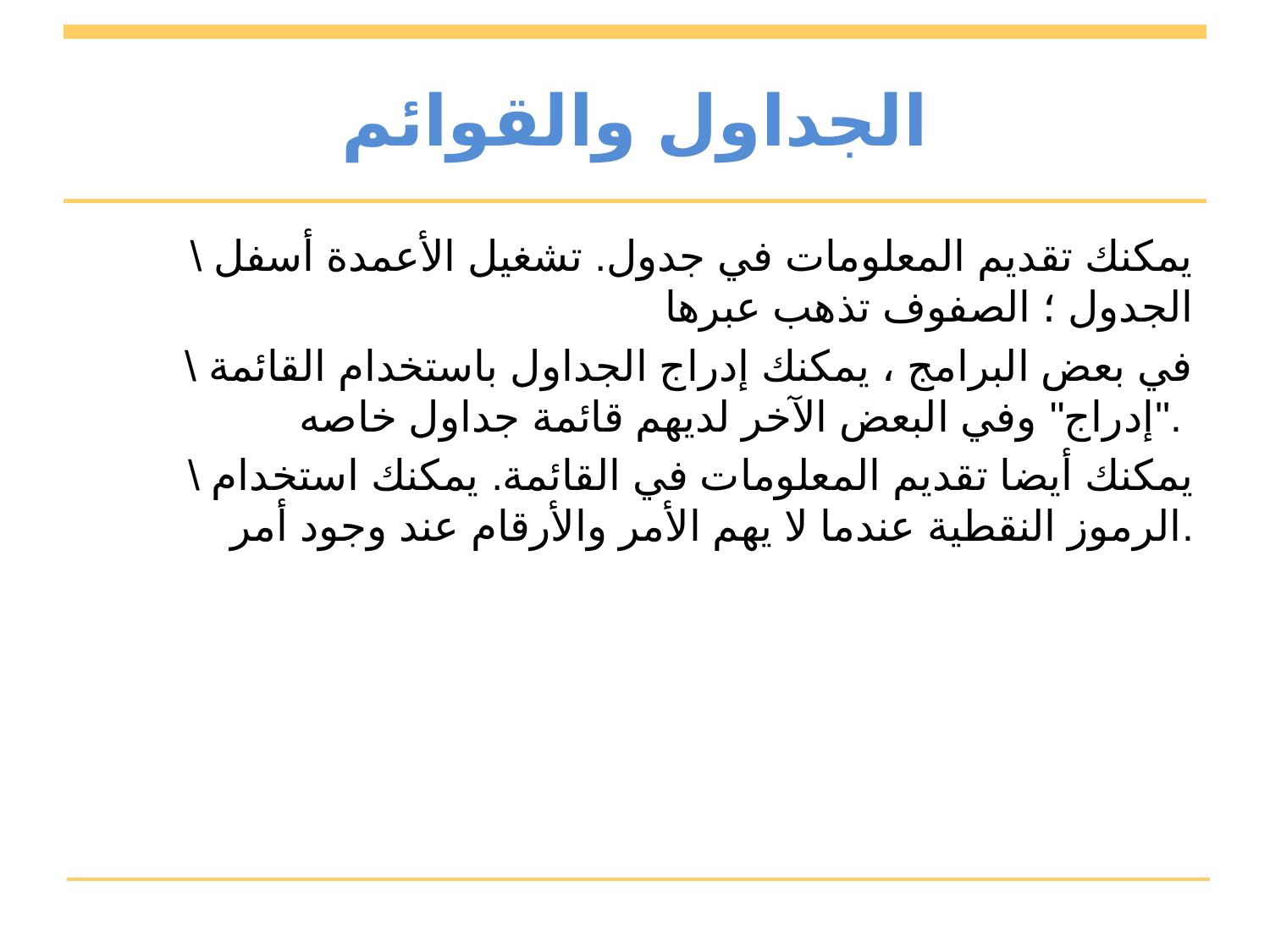

# الجداول والقوائم
\ يمكنك تقديم المعلومات في جدول. تشغيل الأعمدة أسفل الجدول ؛ الصفوف تذهب عبرها
\ في بعض البرامج ، يمكنك إدراج الجداول باستخدام القائمة "إدراج" وفي البعض الآخر لديهم قائمة جداول خاصه.
\ يمكنك أيضا تقديم المعلومات في القائمة. يمكنك استخدام الرموز النقطية عندما لا يهم الأمر والأرقام عند وجود أمر.